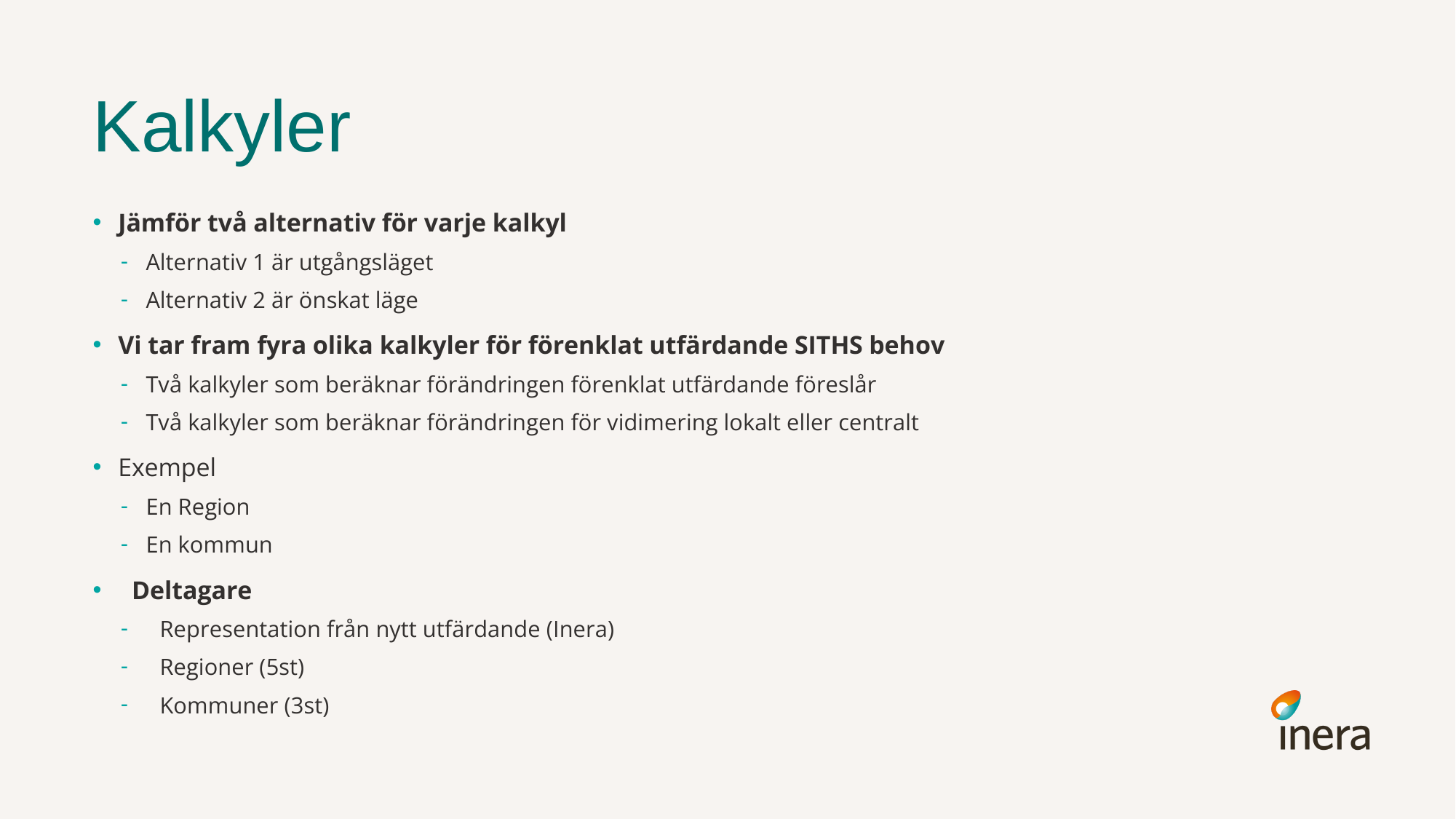

# Kalkyler
Jämför två alternativ för varje kalkyl
Alternativ 1 är utgångsläget
Alternativ 2 är önskat läge
Vi tar fram fyra olika kalkyler för förenklat utfärdande SITHS behov
Två kalkyler som beräknar förändringen förenklat utfärdande föreslår
Två kalkyler som beräknar förändringen för vidimering lokalt eller centralt
Exempel
En Region
En kommun
Deltagare
Representation från nytt utfärdande (Inera)
Regioner (5st)
Kommuner (3st)